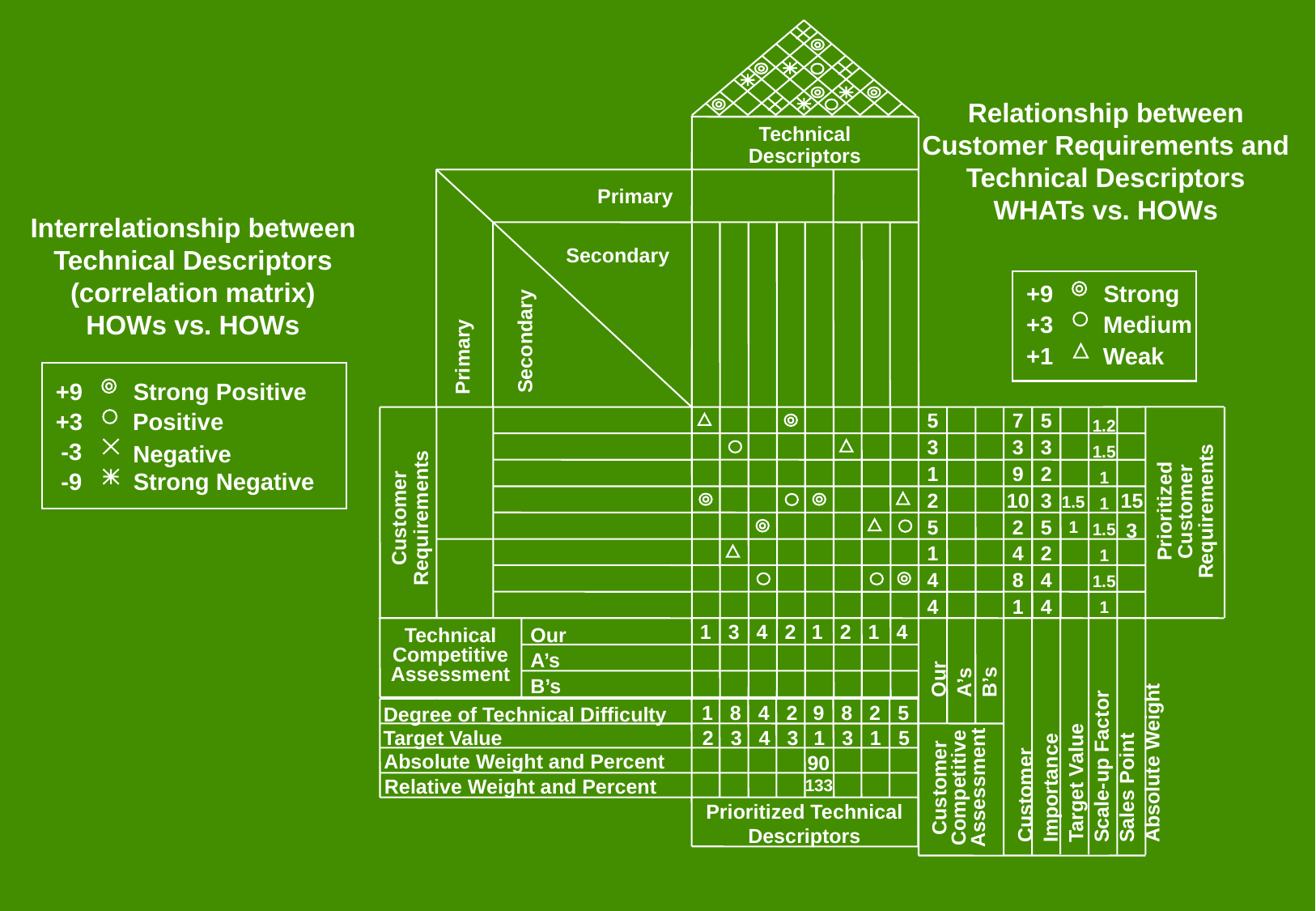

Relationship between
Customer Requirements and
Technical Descriptors
WHATs vs. HOWs

+9
Strong

+3
Medium

+1
Weak

Technical Descriptors

Primary
Interrelationship between
Technical Descriptors
(correlation matrix)
HOWs vs. HOWs

Secondary
Secondary
Primary

+9
Strong Positive

+3
Positive

-3
Negative

-9
Strong Negative

5
3
1
2
5
1
4
4
7
3
9
10
2
4
8
1
5
3
2
3
5
2
4
4
1.2
1.5
1
1
1.5
1
1.5
1

Prioritized Customer
Requirements
15
3
1.5
1

Customer Requirements

1   3   4   2
1   2   1   4
Our
A’s
B’s

Technical
Competitive
Assessment
Our
A’s
B’s

Customer Importance
Target Value
Scale-up Factor
Sales Point
Absolute Weight

1   8   4   2
9   8   2   5
Degree of Technical Difficulty

2   3   4   3
1   3   1   5
Target Value

Absolute Weight and Percent
90

Customer
Competitive
Assessment
Relative Weight and Percent
133

Prioritized Technical Descriptors